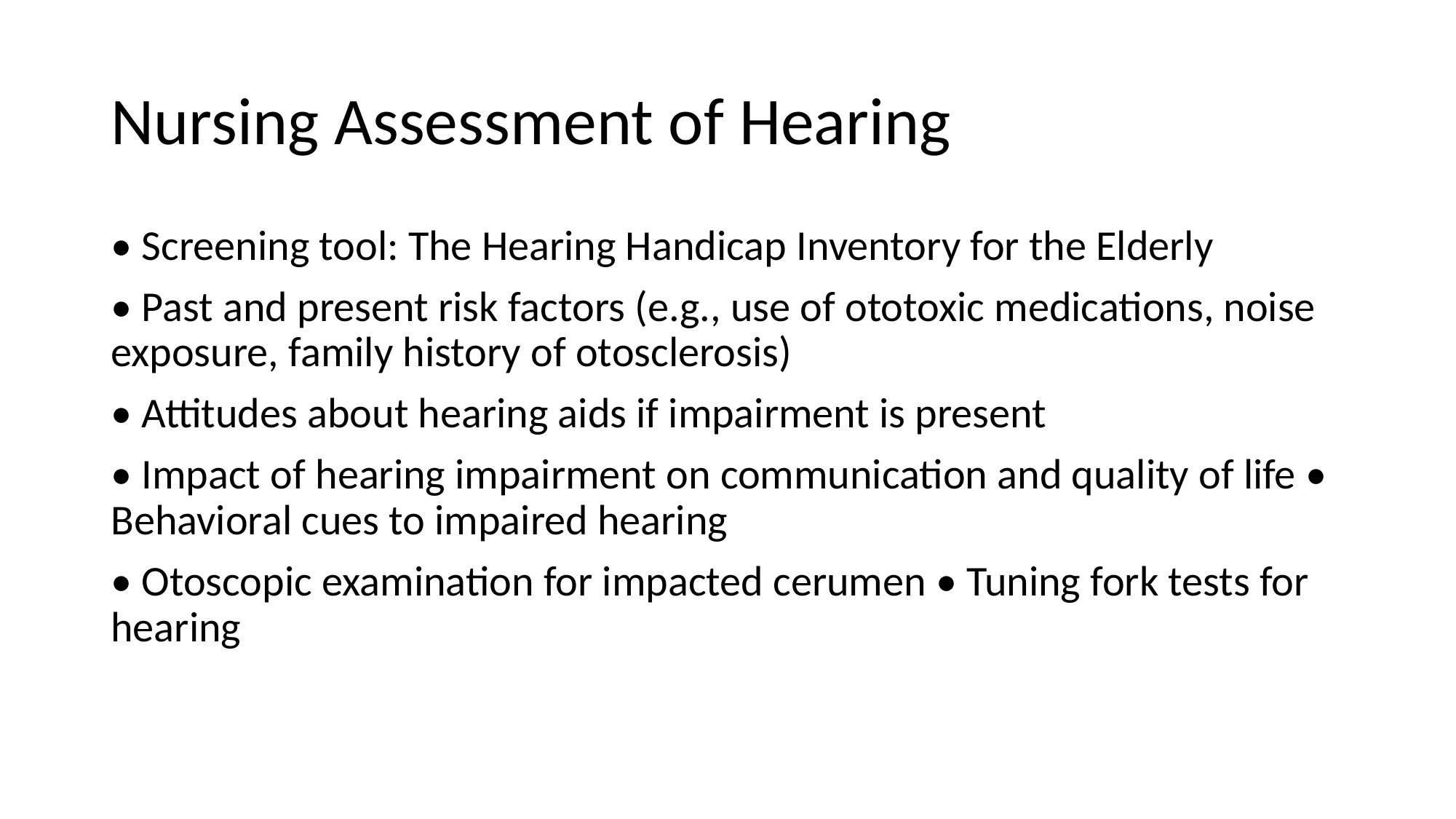

# Nursing Assessment of Hearing
• Screening tool: The Hearing Handicap Inventory for the Elderly
• Past and present risk factors (e.g., use of ototoxic medications, noise exposure, family history of otosclerosis)
• Attitudes about hearing aids if impairment is present
• Impact of hearing impairment on communication and quality of life • Behavioral cues to impaired hearing
• Otoscopic examination for impacted cerumen • Tuning fork tests for hearing